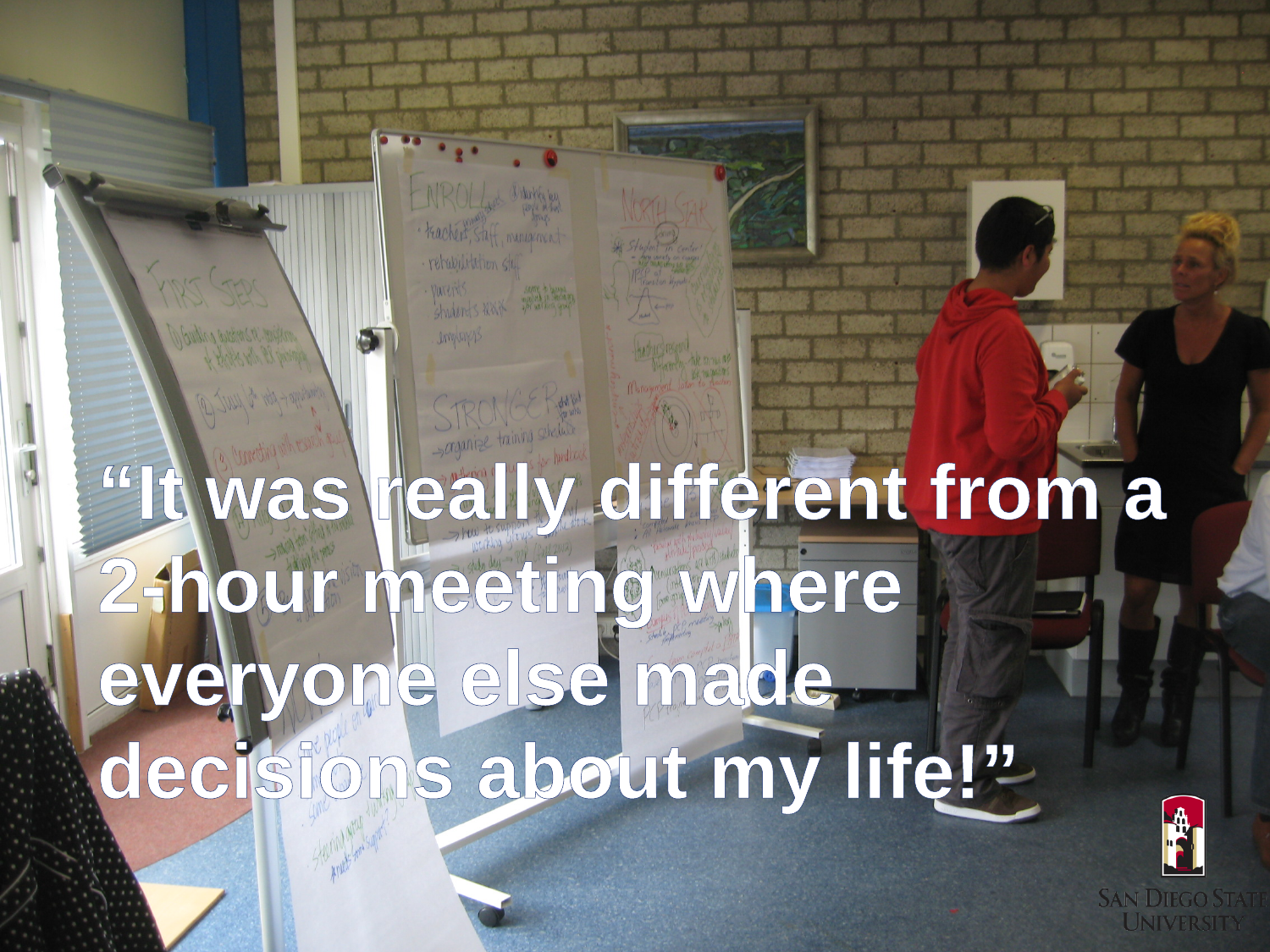

# “It was really different from a 2-hour meeting where everyone else made decisions about my life!”